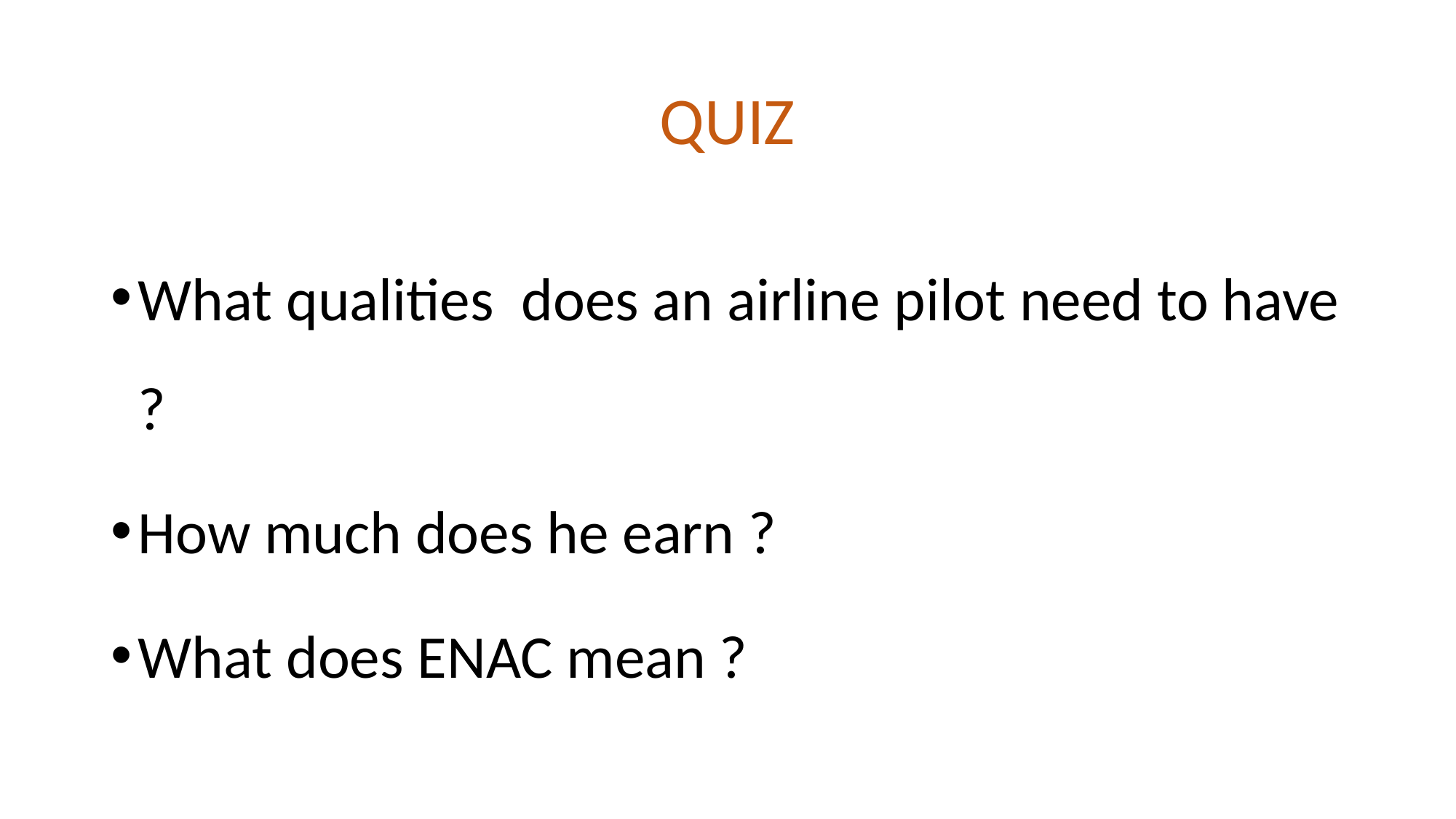

# QUIZ
What qualities  does an airline pilot need to have ?
How much does he earn ?
What does ENAC mean ?